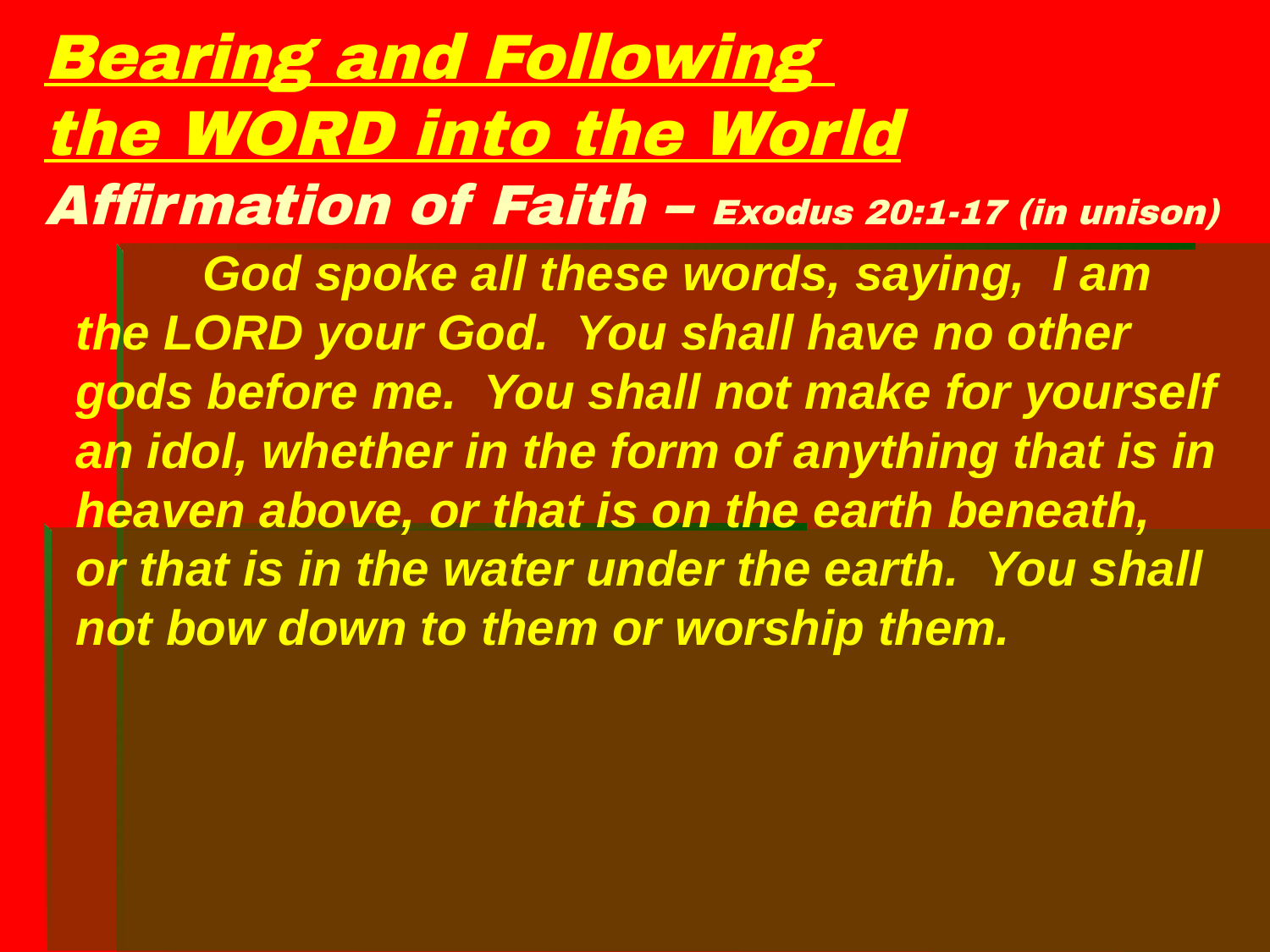

Bearing and Following
the WORD into the World
Affirmation of Faith – Exodus 20:1-17 (in unison)

	God spoke all these words, saying,  I am the LORD your God.  You shall have no other gods before me.  You shall not make for yourself an idol, whether in the form of anything that is in heaven above, or that is on the earth beneath,
or that is in the water under the earth.  You shall not bow down to them or worship them.